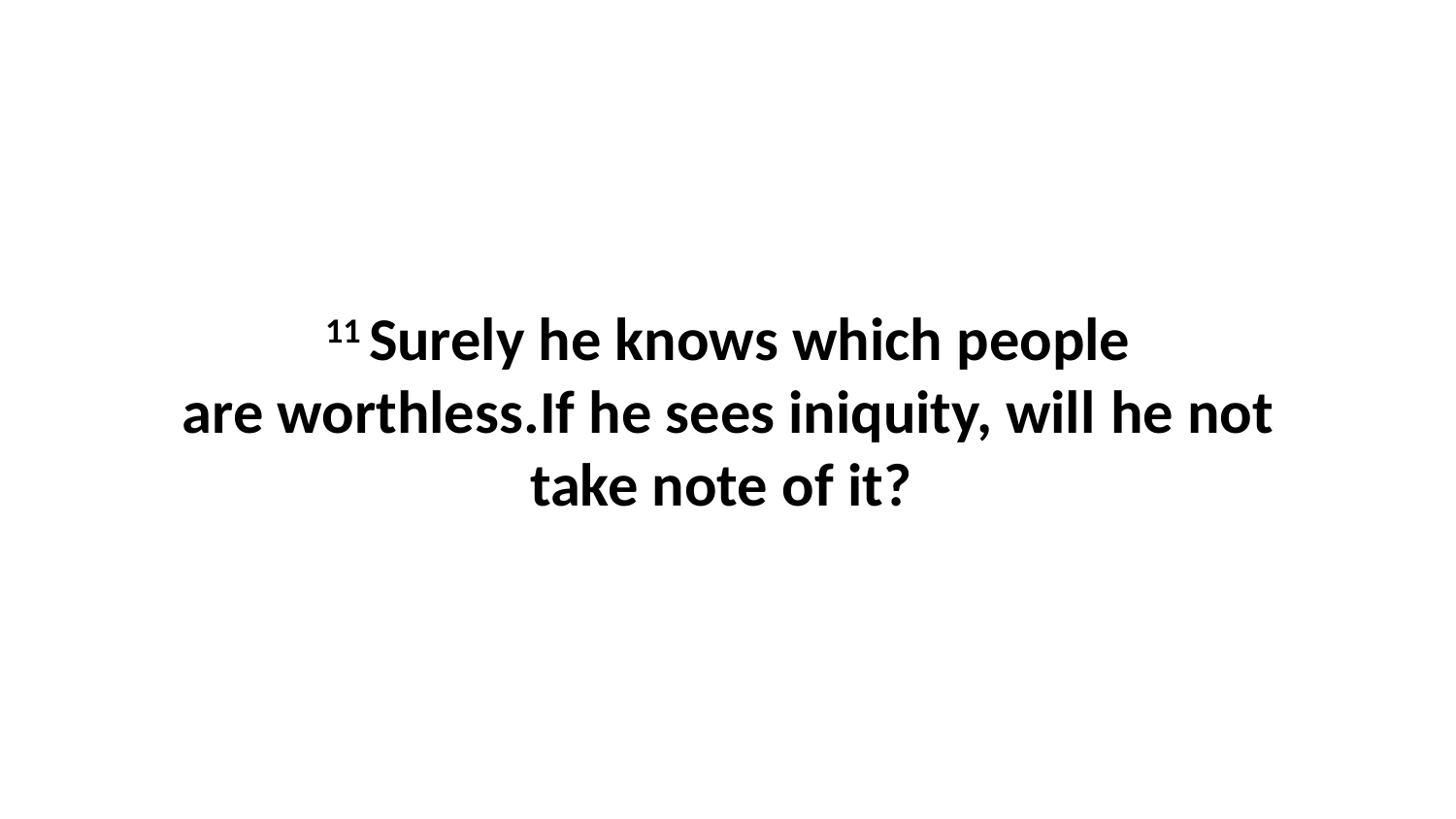

11 Surely he knows which people are worthless.If he sees iniquity, will he not take note of it?